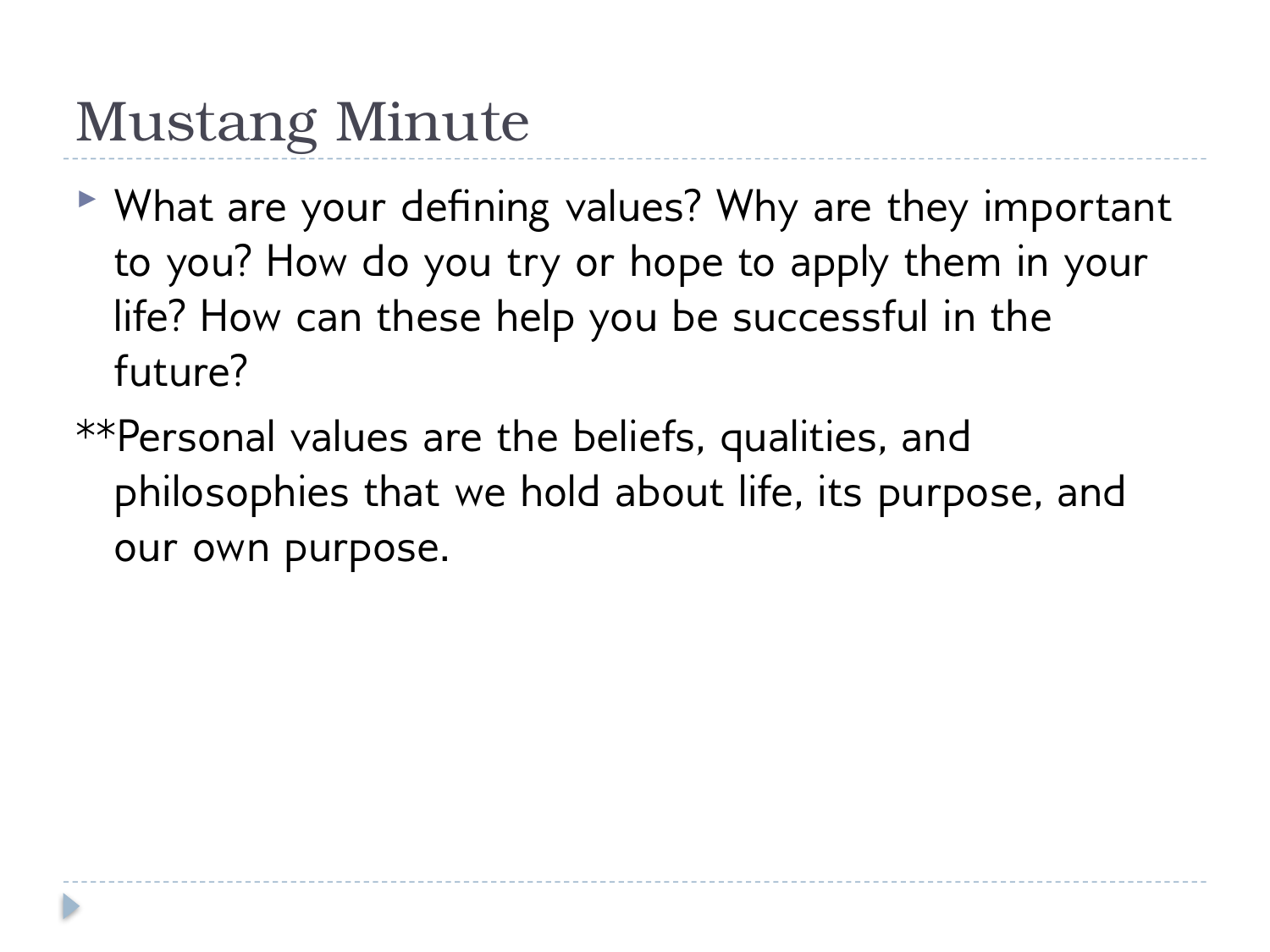

# Mustang Minute
What are your defining values? Why are they important to you? How do you try or hope to apply them in your life? How can these help you be successful in the future?
**Personal values are the beliefs, qualities, and philosophies that we hold about life, its purpose, and our own purpose.